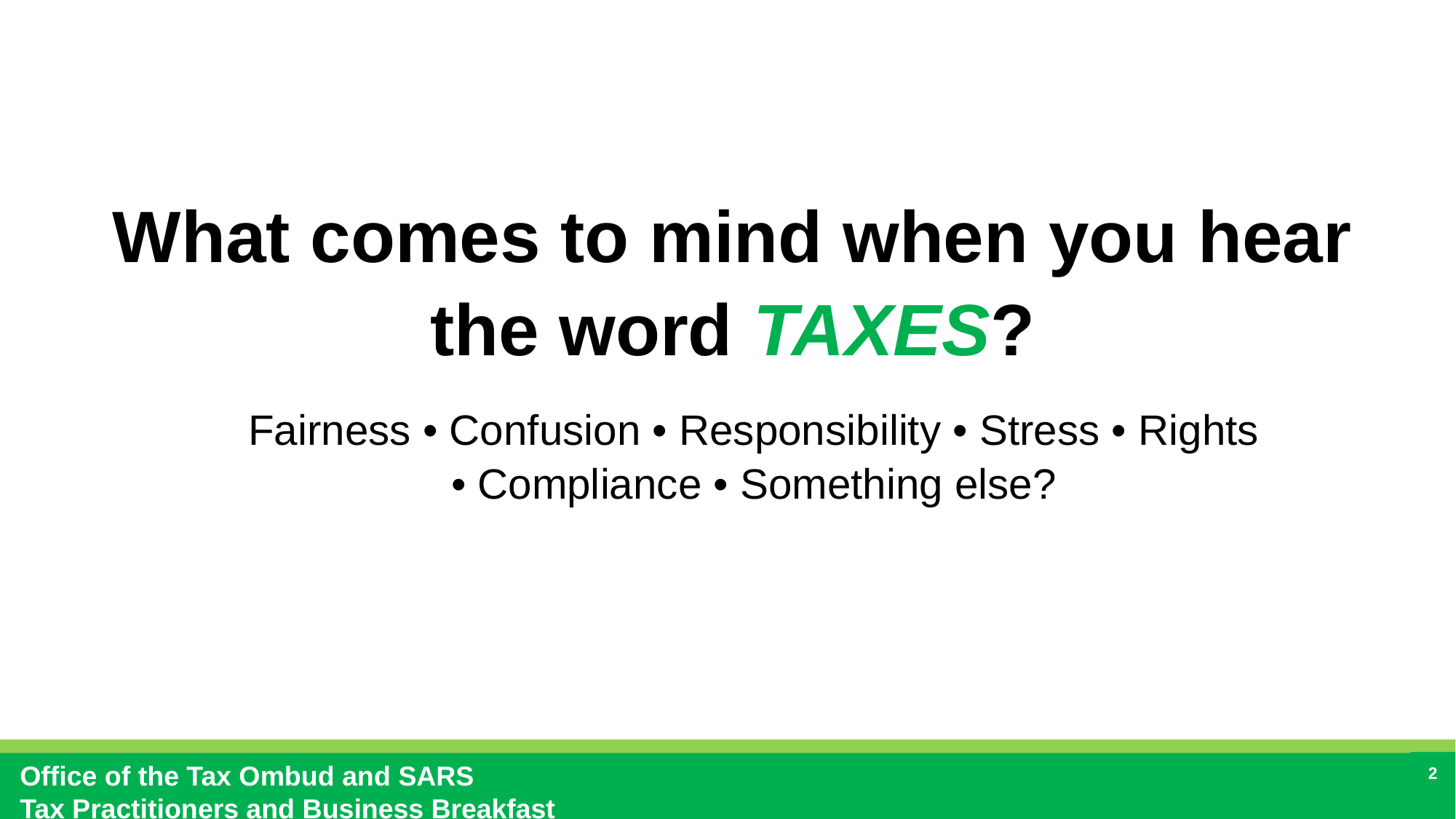

What comes to mind when you hear the word TAXES?
Fairness • Confusion • Responsibility • Stress • Rights
• Compliance • Something else?
2